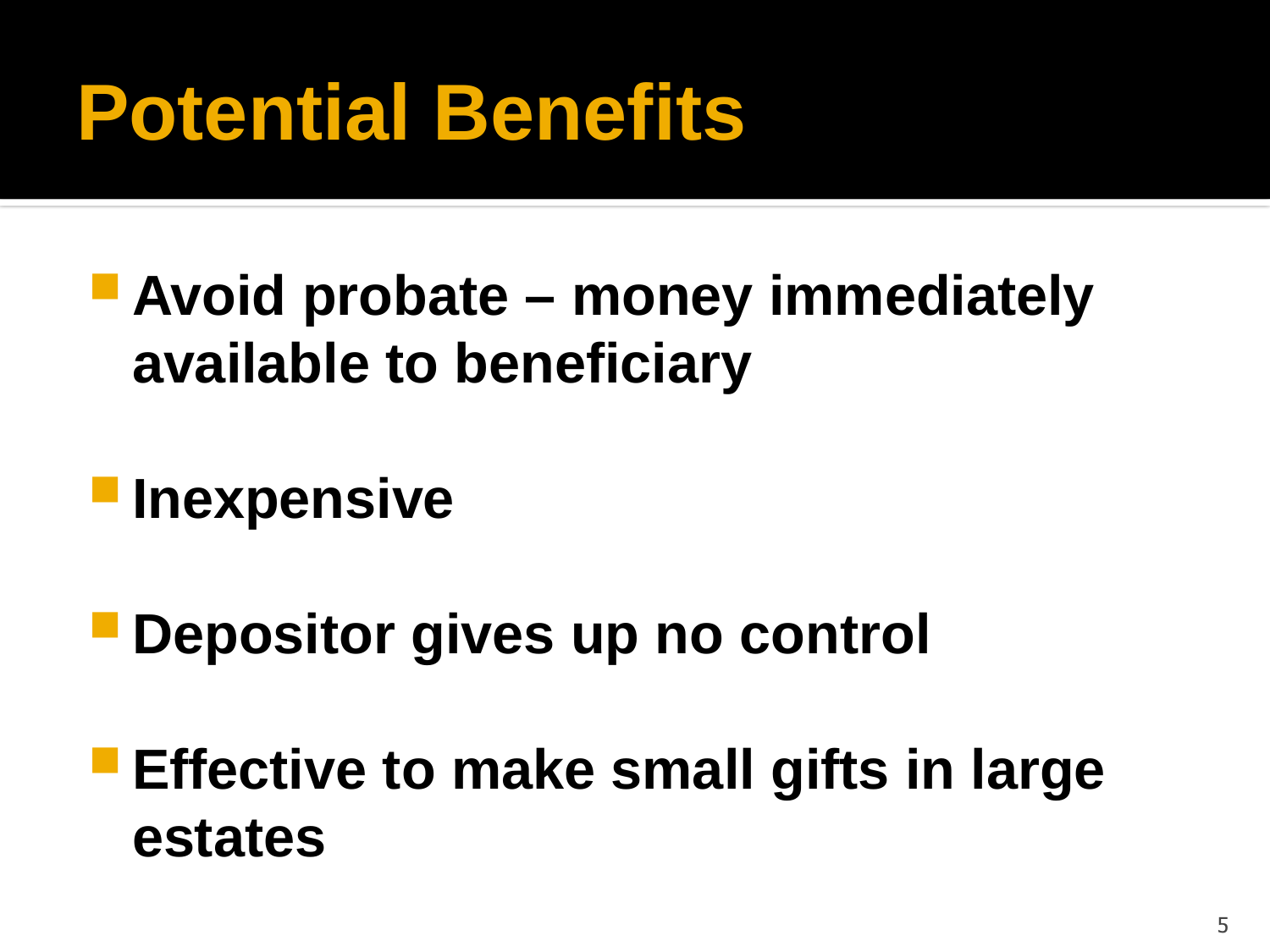

# Potential Benefits
Avoid probate – money immediately available to beneficiary

Inexpensive

Depositor gives up no control

Effective to make small gifts in large estates
5